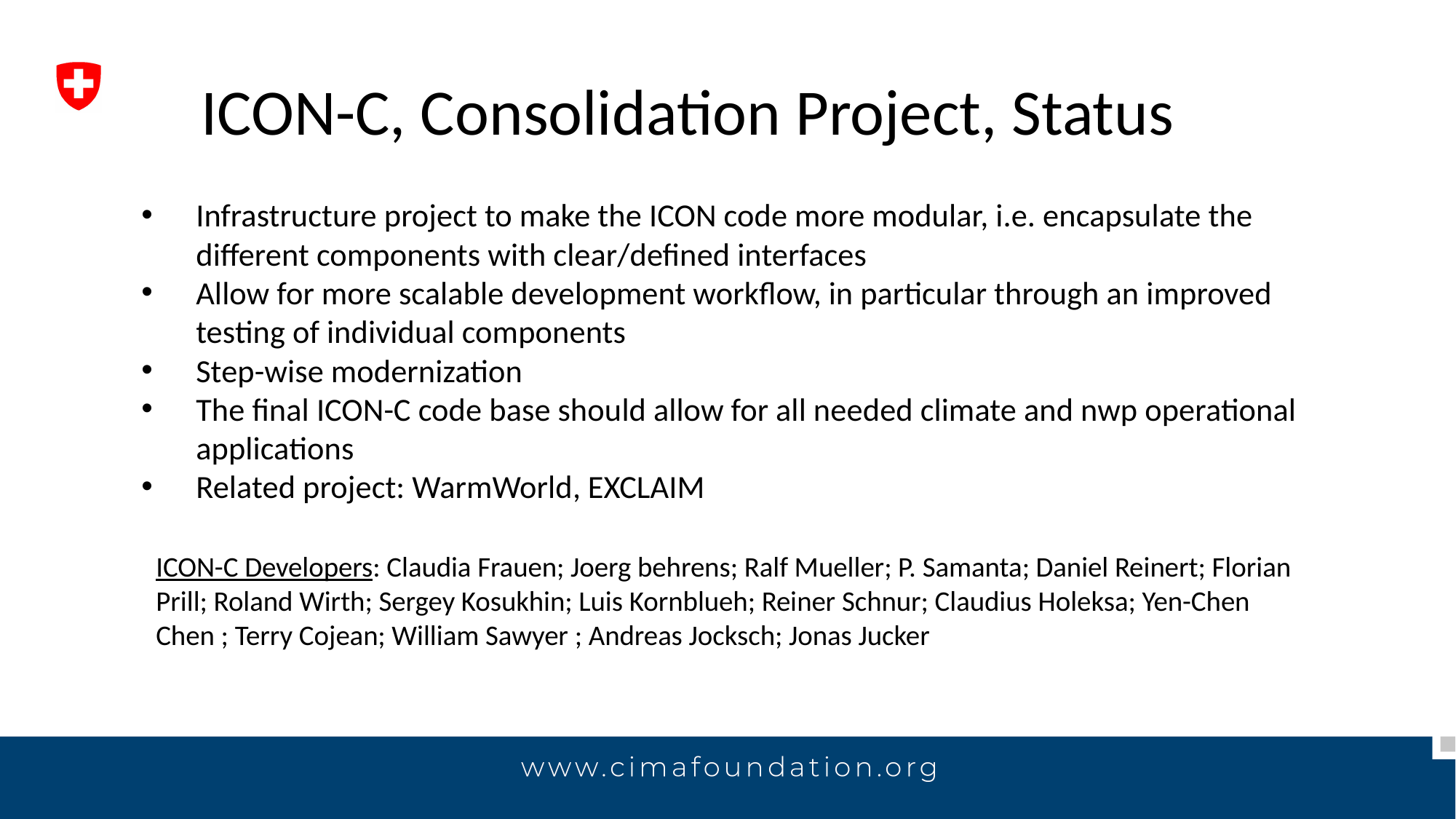

# ICON-C, Consolidation Project, Status
Infrastructure project to make the ICON code more modular, i.e. encapsulate the different components with clear/defined interfaces
Allow for more scalable development workflow, in particular through an improved testing of individual components
Step-wise modernization
The final ICON-C code base should allow for all needed climate and nwp operational applications
Related project: WarmWorld, EXCLAIM

ICON-C Developers: Claudia Frauen; Joerg behrens; Ralf Mueller; P. Samanta; Daniel Reinert; Florian Prill; Roland Wirth; Sergey Kosukhin; Luis Kornblueh; Reiner Schnur; Claudius Holeksa; Yen-Chen Chen ; Terry Cojean; William Sawyer ; Andreas Jocksch; Jonas Jucker